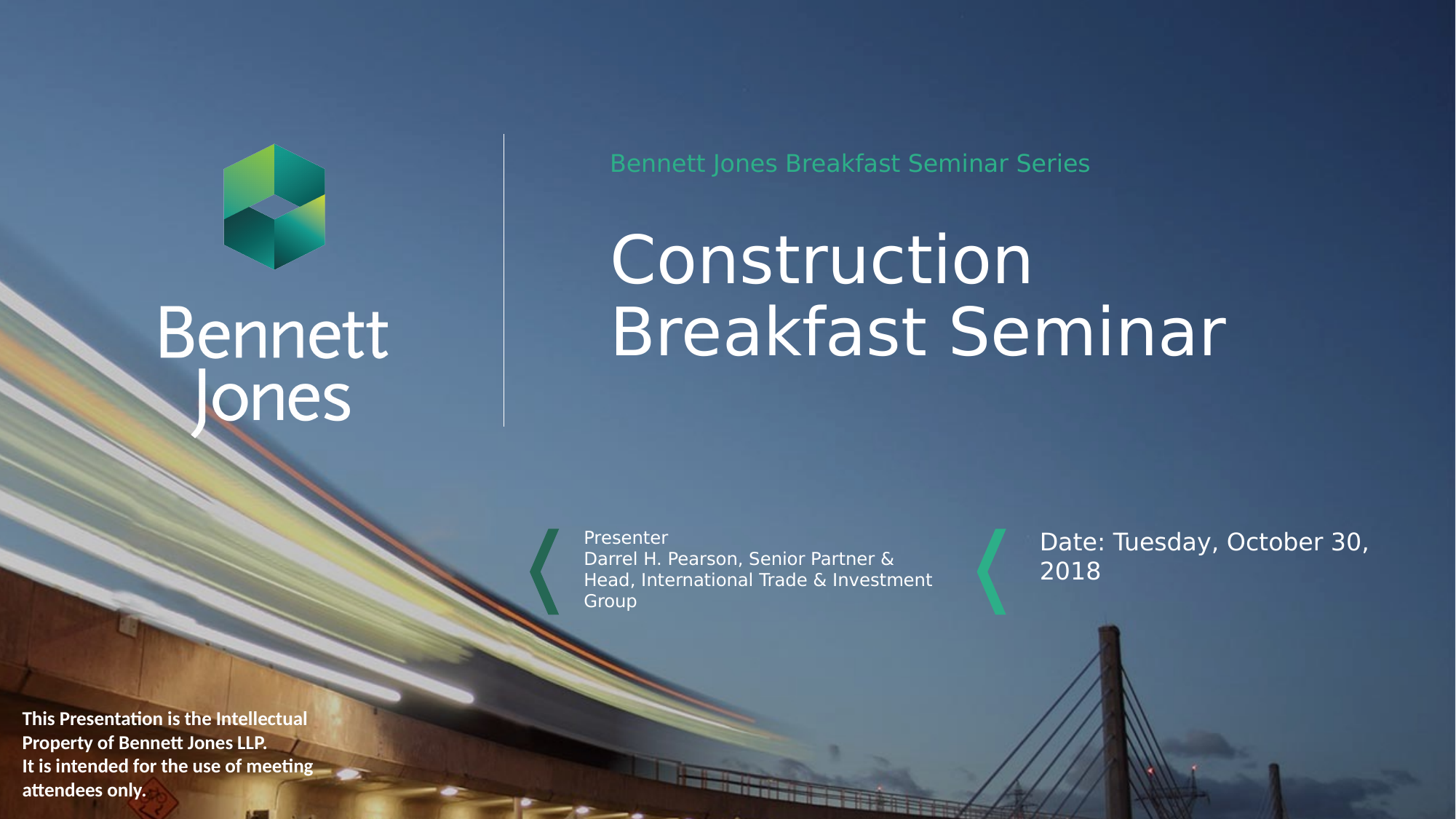

Bennett Jones Breakfast Seminar Series
# Construction Breakfast Seminar
Presenter
Darrel H. Pearson, Senior Partner & Head, International Trade & Investment Group

Date: Tuesday, October 30, 2018
This Presentation is the Intellectual Property of Bennett Jones LLP.
It is intended for the use of meeting attendees only.